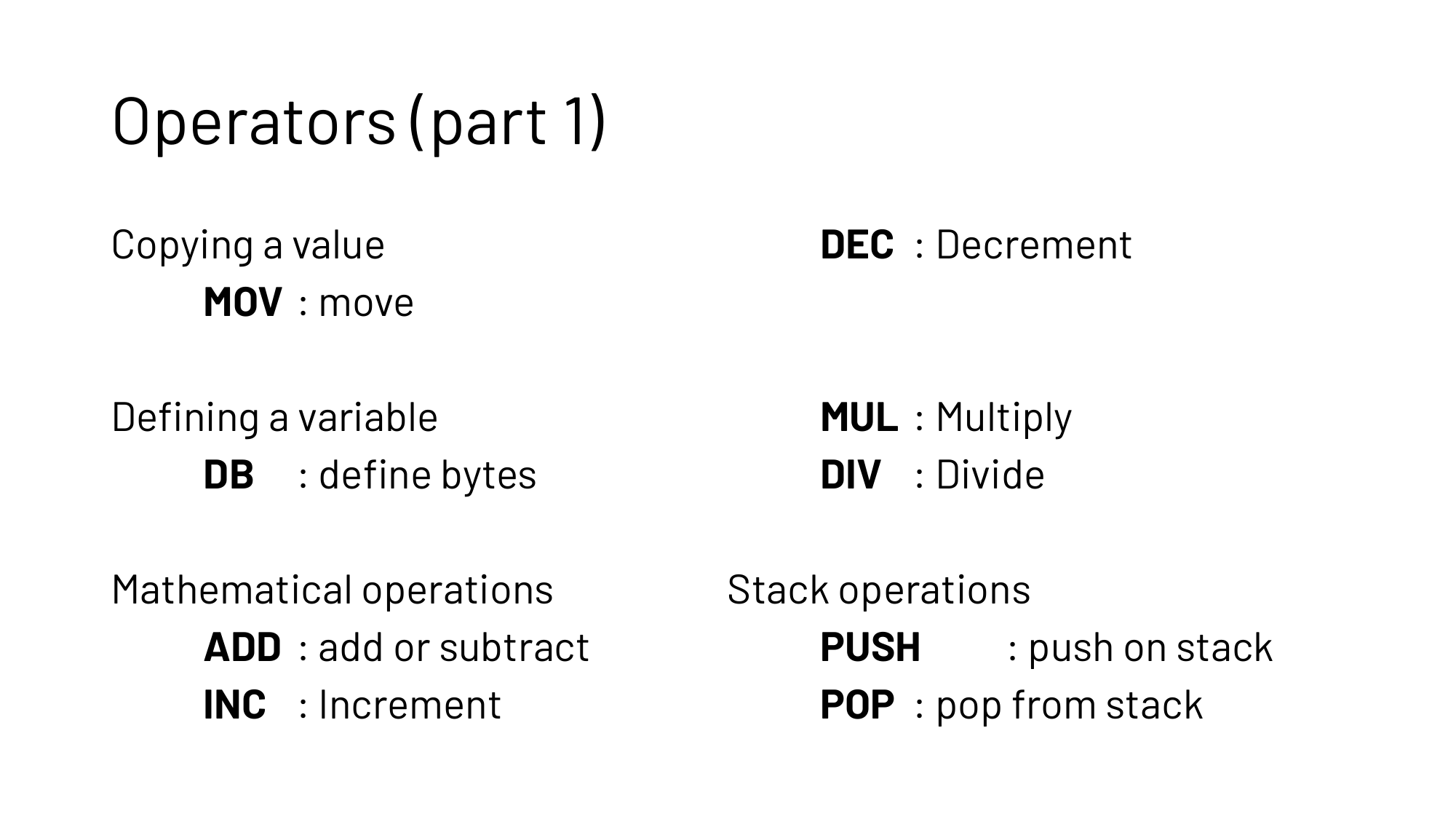

# Operators (part 1)
Copying a value
	MOV	: move

Defining a variable
	DB	: define bytes

Mathematical operations
	ADD	: add or subtract
	INC	: Increment
	DEC	: Decrement

	MUL	: Multiply
	DIV	: Divide

Stack operations
	PUSH	: push on stack
	POP	: pop from stack